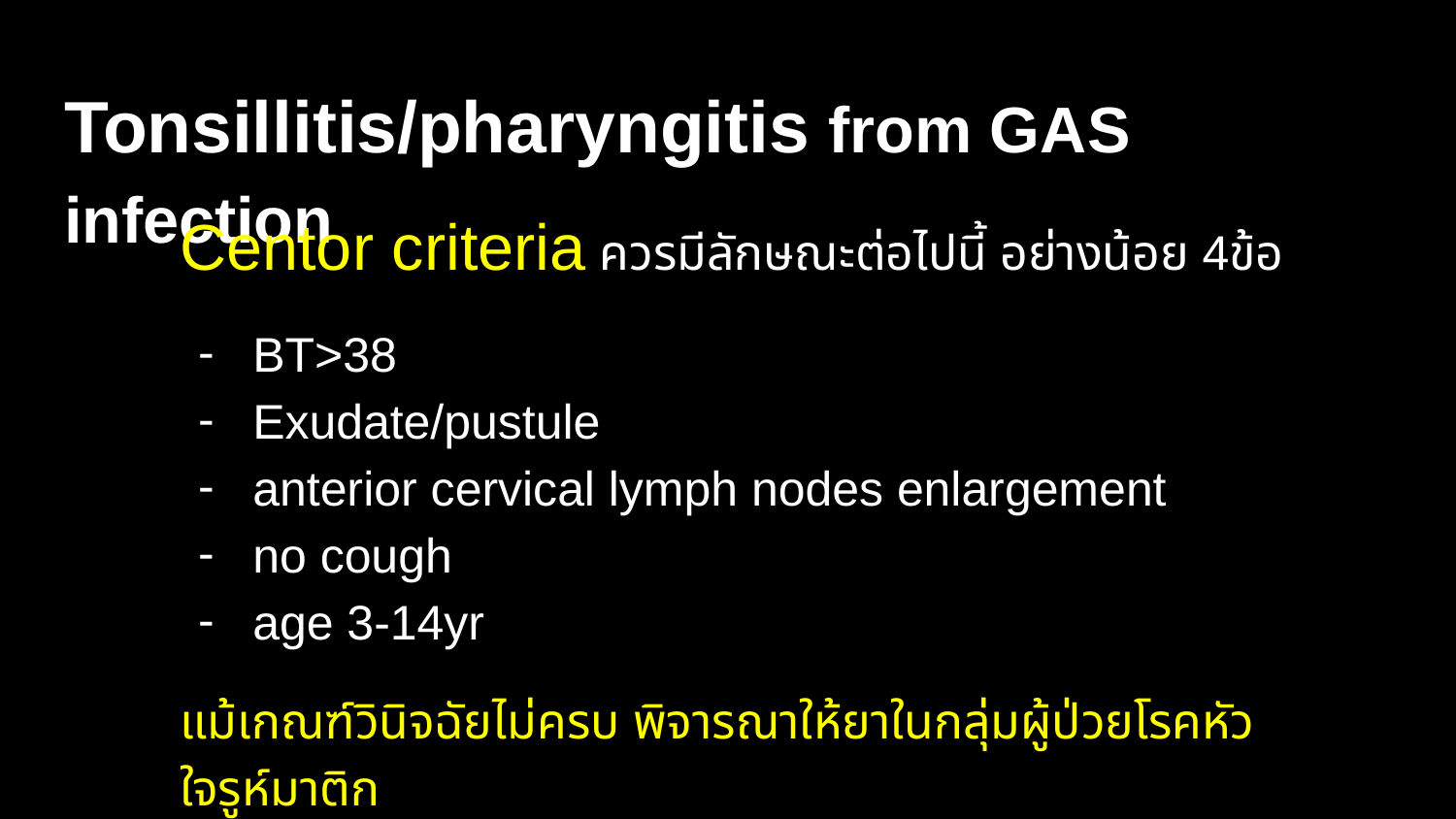

# Tonsillitis/pharyngitis from GAS infection
Centor criteria ควรมีลักษณะต่อไปนี้ อย่างน้อย 4ข้อ
BT>38
Exudate/pustule
anterior cervical lymph nodes enlargement
no cough
age 3-14yr
แม้เกณฑ์วินิจฉัยไม่ครบ พิจารณาให้ยาในกลุ่มผู้ป่วยโรคหัวใจรูห์มาติก